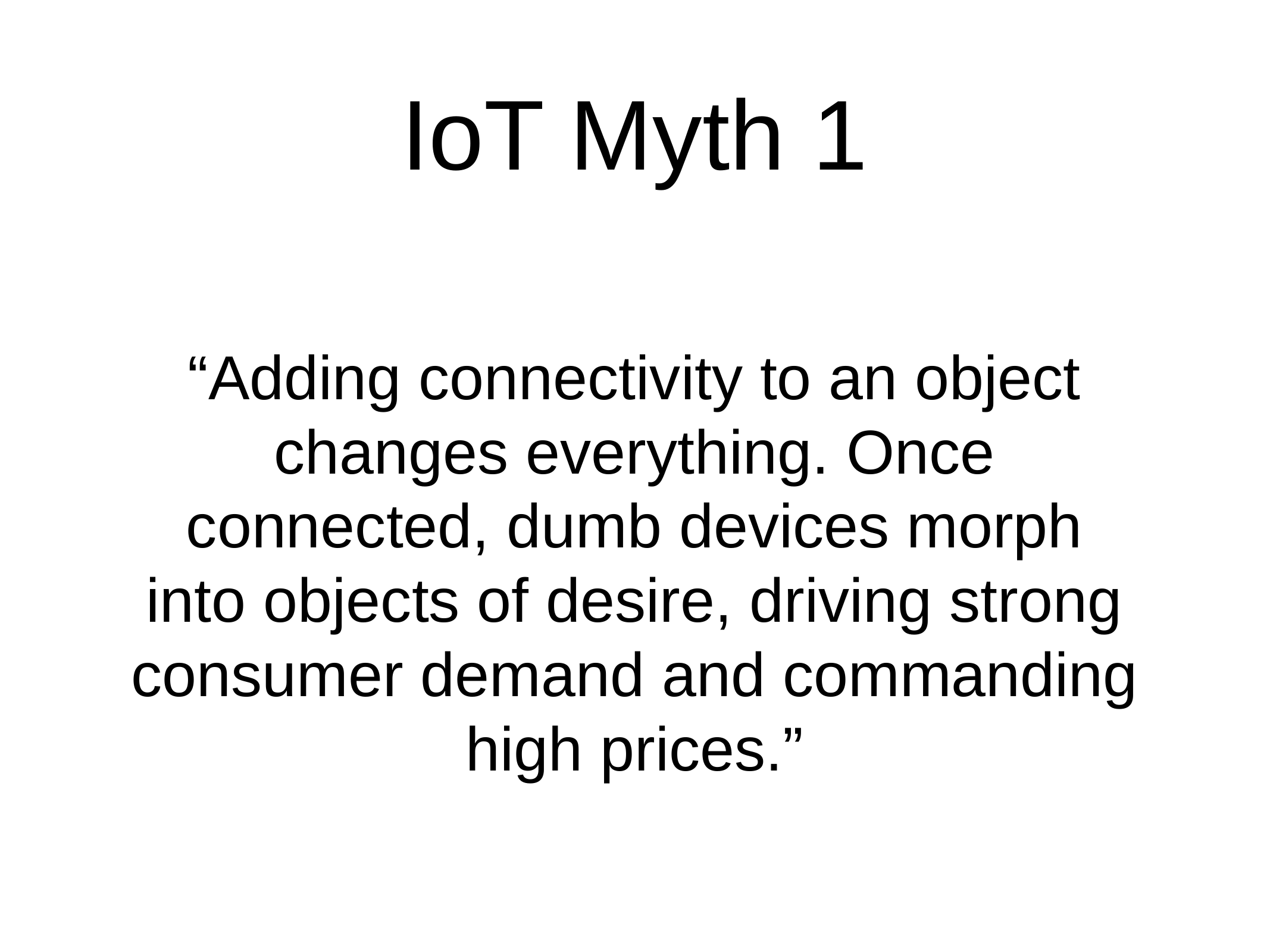

# IoT Myth 1
“Adding connectivity to an object changes everything. Once connected, dumb devices morph into objects of desire, driving strong consumer demand and commanding high prices.”